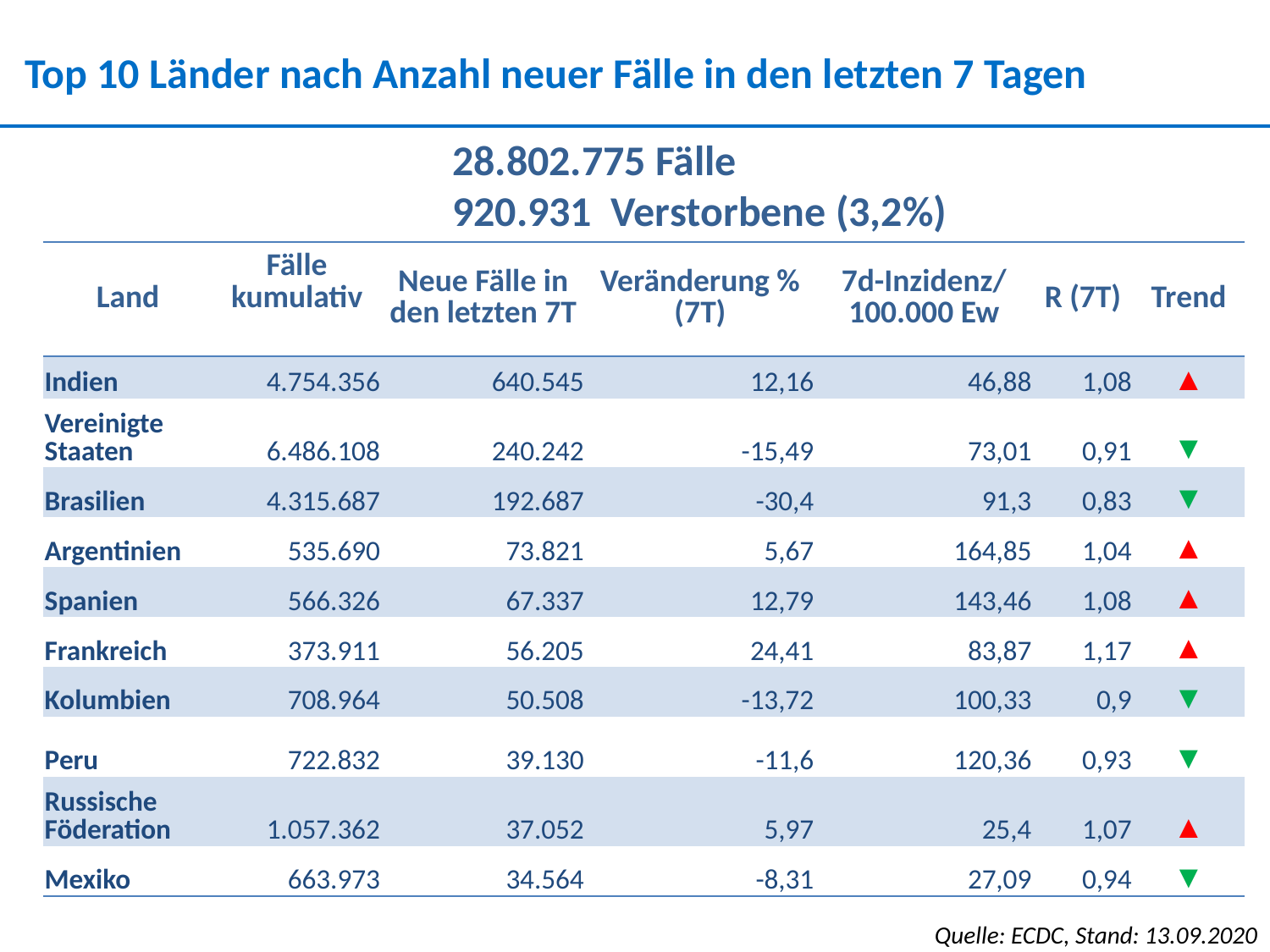

Top 10 Länder nach Anzahl neuer Fälle in den letzten 7 Tagen
28.802.775 Fälle
920.931  Verstorbene (3,2%)
| Land | Fälle kumulativ | Neue Fälle in den letzten 7T | Veränderung % (7T) | 7d-Inzidenz/ 100.000 Ew | R (7T) | Trend |
| --- | --- | --- | --- | --- | --- | --- |
| Indien | 4.754.356 | 640.545 | 12,16 | 46,88 | 1,08 | ▲ |
| Vereinigte Staaten | 6.486.108 | 240.242 | -15,49 | 73,01 | 0,91 | ▼ |
| Brasilien | 4.315.687 | 192.687 | -30,4 | 91,3 | 0,83 | ▼ |
| Argentinien | 535.690 | 73.821 | 5,67 | 164,85 | 1,04 | ▲ |
| Spanien | 566.326 | 67.337 | 12,79 | 143,46 | 1,08 | ▲ |
| Frankreich | 373.911 | 56.205 | 24,41 | 83,87 | 1,17 | ▲ |
| Kolumbien | 708.964 | 50.508 | -13,72 | 100,33 | 0,9 | ▼ |
| Peru | 722.832 | 39.130 | -11,6 | 120,36 | 0,93 | ▼ |
| Russische Föderation | 1.057.362 | 37.052 | 5,97 | 25,4 | 1,07 | ▲ |
| Mexiko | 663.973 | 34.564 | -8,31 | 27,09 | 0,94 | ▼ |
Quelle: ECDC, Stand: 13.09.2020